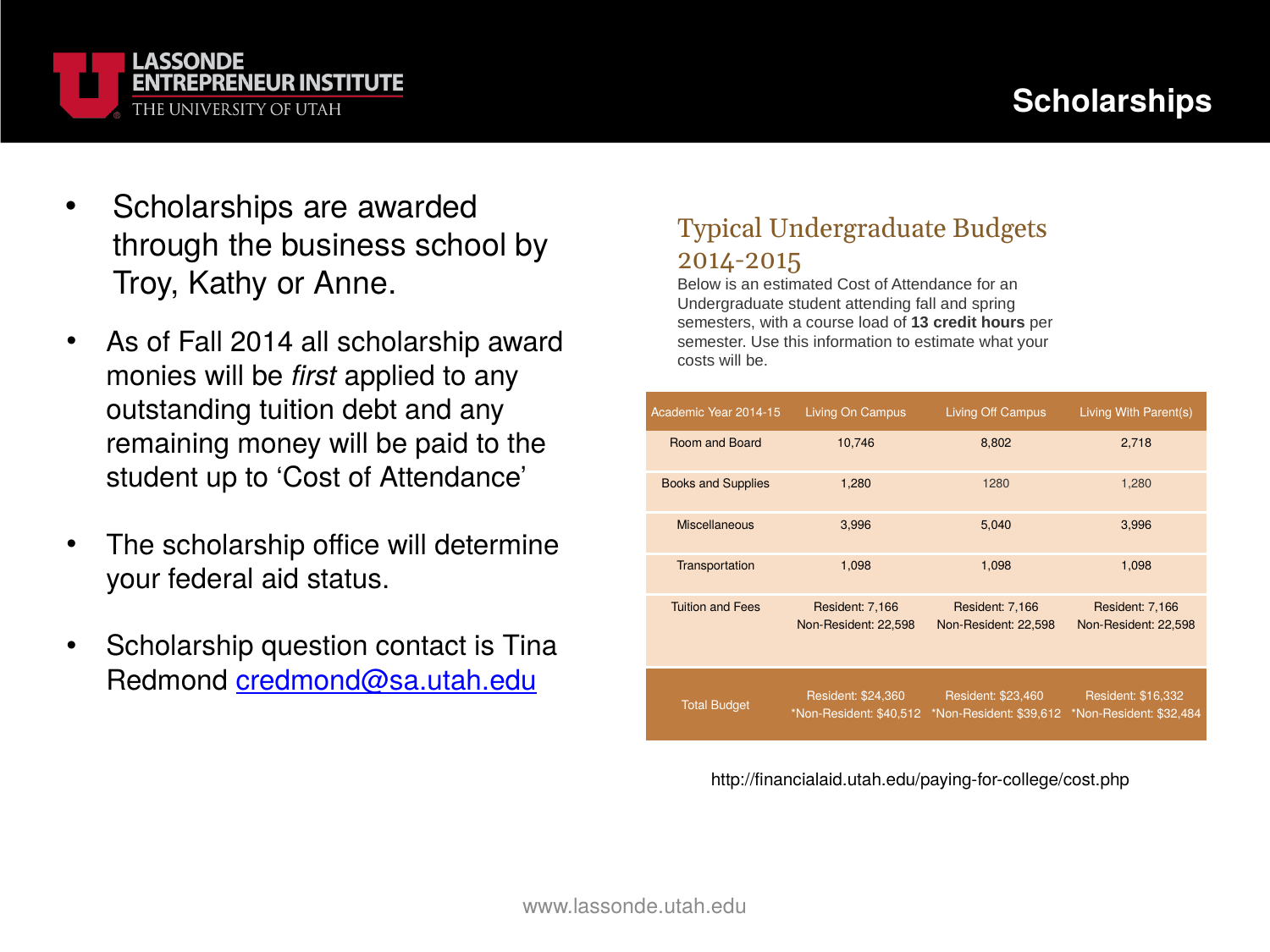

# Scholarships
Scholarships are awarded through the business school by Troy, Kathy or Anne.

Typical Undergraduate Budgets 2014-2015
Below is an estimated Cost of Attendance for an Undergraduate student attending fall and spring semesters, with a course load of 13 credit hours per semester. Use this information to estimate what your costs will be.
As of Fall 2014 all scholarship award monies will be first applied to any outstanding tuition debt and any remaining money will be paid to the student up to ‘Cost of Attendance’

The scholarship office will determine your federal aid status.

Scholarship question contact is Tina Redmond credmond@sa.utah.edu

| Academic Year 2014-15 | Living On Campus | Living Off Campus | Living With Parent(s) |
| --- | --- | --- | --- |
| Room and Board | 10,746 | 8,802 | 2,718 |
| Books and Supplies | 1,280 | 1280 | 1,280 |
| Miscellaneous | 3,996 | 5,040 | 3,996 |
| Transportation | 1,098 | 1,098 | 1,098 |
| Tuition and Fees | Resident: 7,166 Non-Resident: 22,598 | Resident: 7,166 Non-Resident: 22,598 | Resident: 7,166 Non-Resident: 22,598 |
| Total Budget | Resident: $24,360 \*Non-Resident: $40,512 | Resident: $23,460  \*Non-Resident: $39,612 | Resident: $16,332  \*Non-Resident: $32,484 |
http://financialaid.utah.edu/paying-for-college/cost.php
www.lassonde.utah.edu